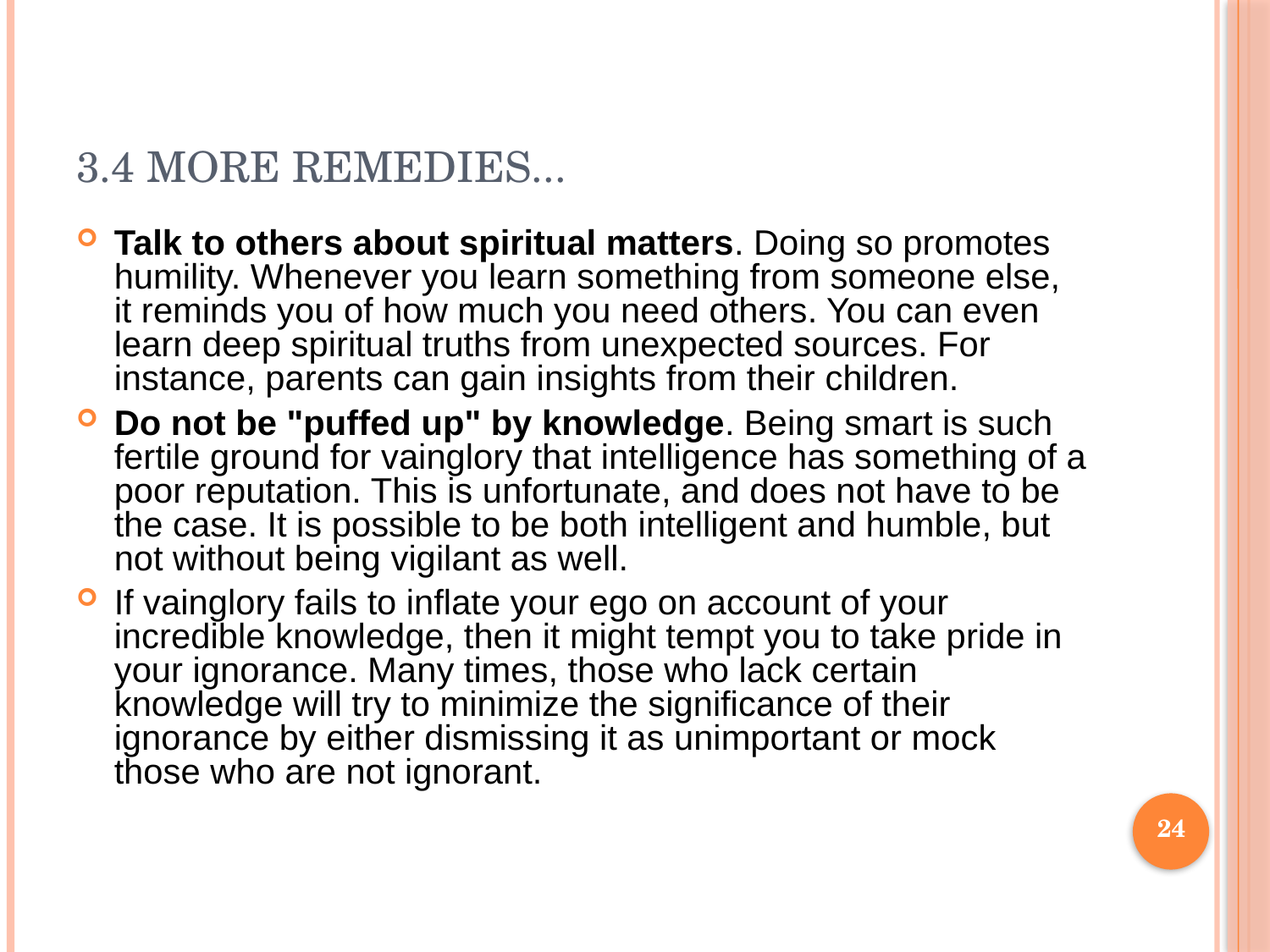

# 3.4 MORE REMEDIES...
Talk to others about spiritual matters. Doing so promotes humility. Whenever you learn something from someone else, it reminds you of how much you need others. You can even learn deep spiritual truths from unexpected sources. For instance, parents can gain insights from their children.
Do not be "puffed up" by knowledge. Being smart is such fertile ground for vainglory that intelligence has something of a poor reputation. This is unfortunate, and does not have to be the case. It is possible to be both intelligent and humble, but not without being vigilant as well.
If vainglory fails to inflate your ego on account of your incredible knowledge, then it might tempt you to take pride in your ignorance. Many times, those who lack certain knowledge will try to minimize the significance of their ignorance by either dismissing it as unimportant or mock those who are not ignorant.
24